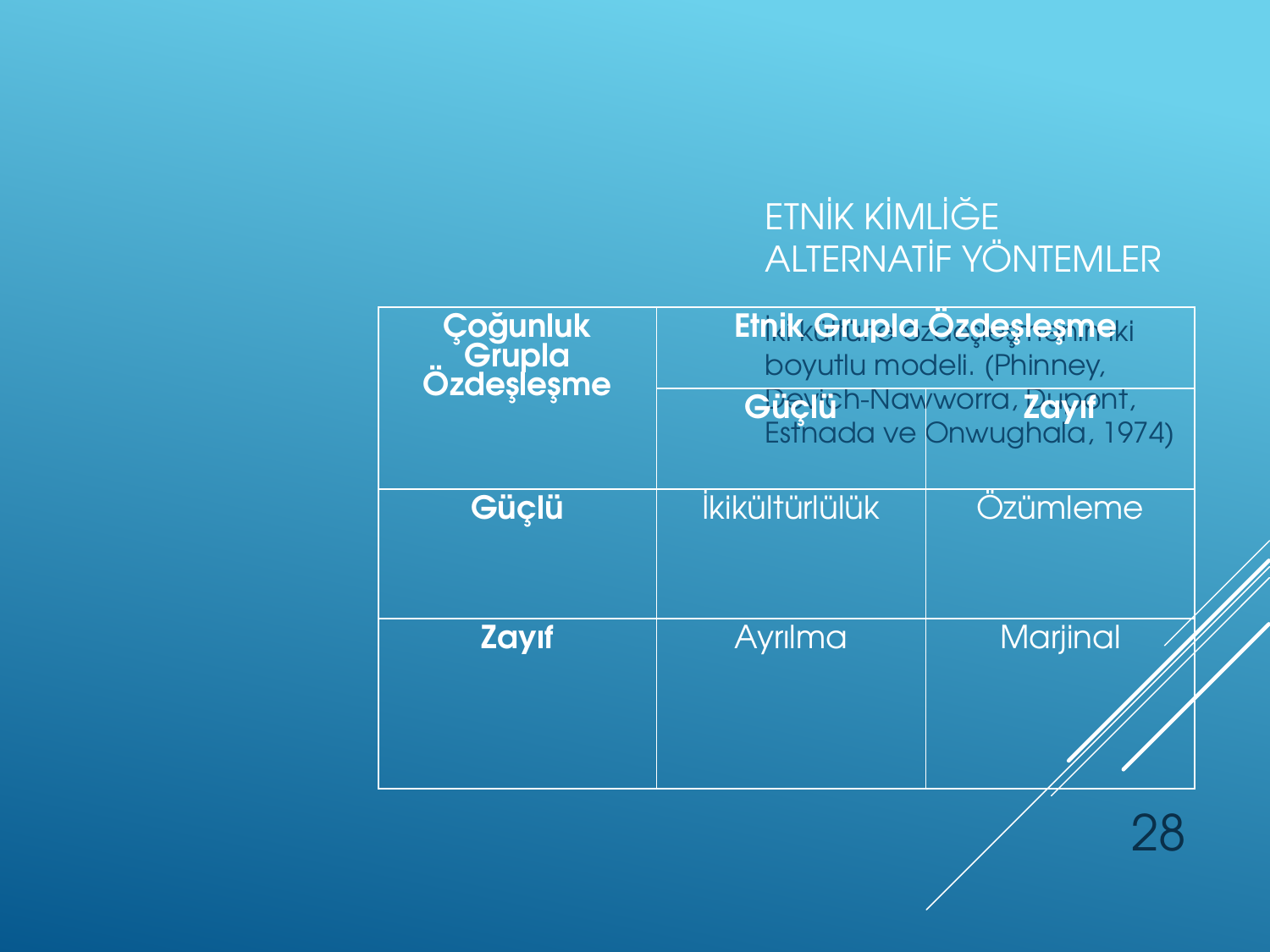

# Etnik Kimliğe Alternatif Yöntemler
İki kültürle özdeşleşmenin iki boyutlu modeli. (Phinney, Devich-Nawworra, Dupont, Estnada ve Onwughala, 1974)
| Çoğunluk Grupla Özdeşleşme | Etnik Grupla Özdeşleşme |  |
| --- | --- | --- |
|  | Güçlü | Zayıf |
| Güçlü | İkikültürlülük | Özümleme |
| Zayıf | Ayrılma | Marjinal |
28